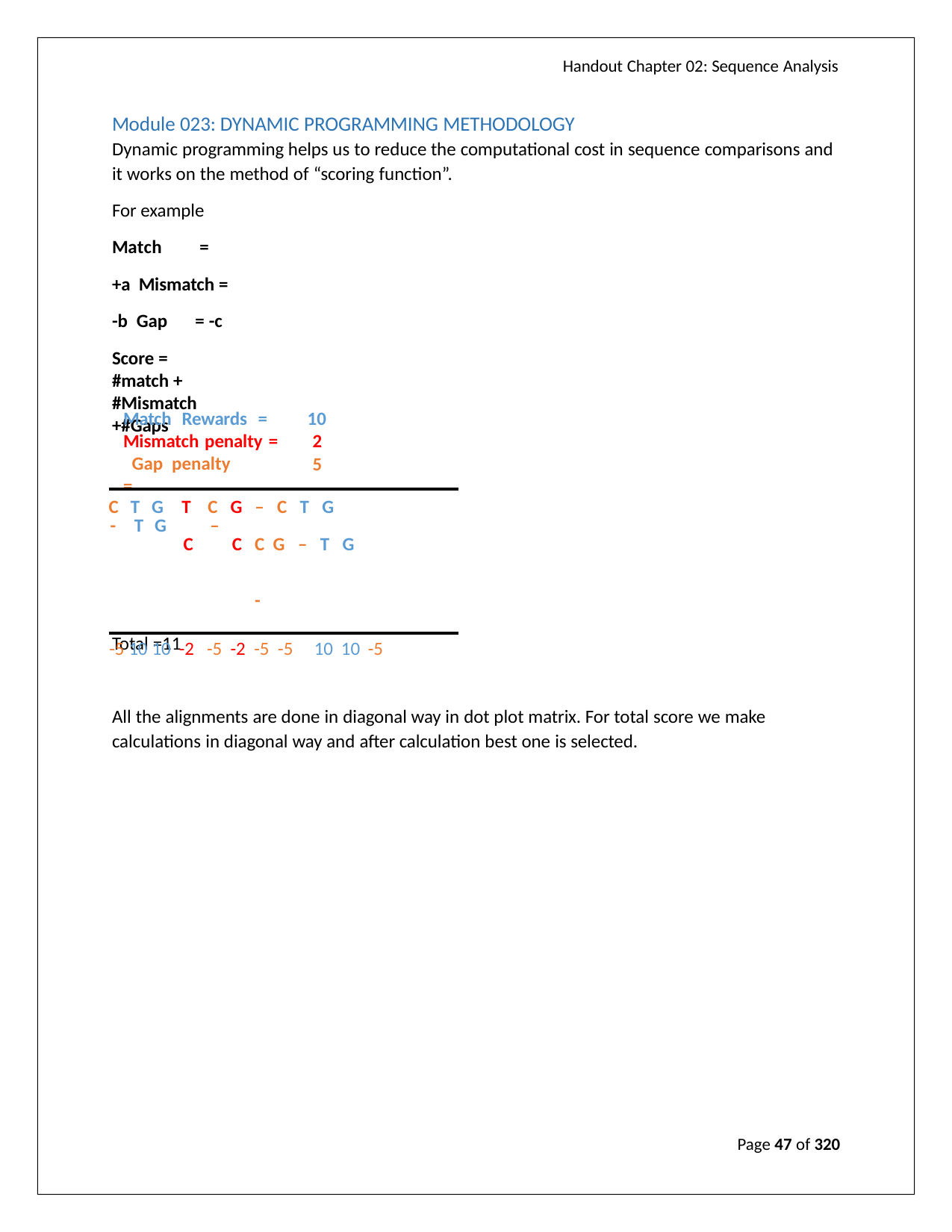

Handout Chapter 02: Sequence Analysis

Module 023: DYNAMIC PROGRAMMING METHODOLOGY
Dynamic programming helps us to reduce the computational cost in sequence comparisons and  it works on the method of “scoring function”.
For example  Match	 = +a  Mismatch = -b  Gap	= -c
Score = #match + #Mismatch +#Gaps
Match Rewards =  Mismatch penalty =  Gap penalty	=
10
2
5
| C T G - T G | T C | C – | G C | – C T G C G – T G - |
| --- | --- | --- | --- | --- |
| -5 10 10 | -2 | -5 | -2 | -5 -5 10 10 -5 |
Total =11

All the alignments are done in diagonal way in dot plot matrix. For total score we make  calculations in diagonal way and after calculation best one is selected.
Page 47 of 320